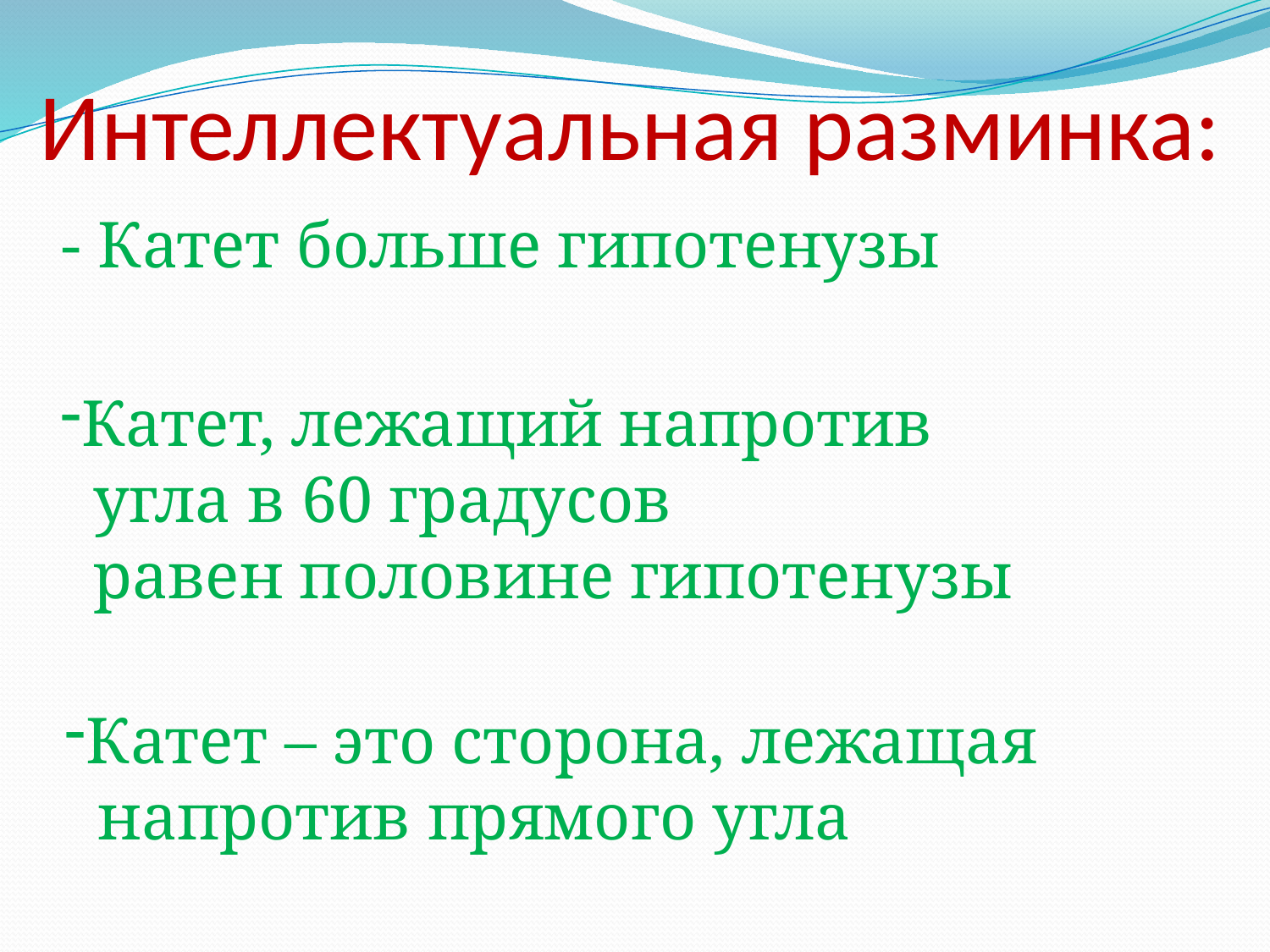

# Интеллектуальная разминка:
- Катет больше гипотенузы
Катет, лежащий напротив
  угла в 60 градусов
  равен половине гипотенузы
Катет – это сторона, лежащая
  напротив прямого угла